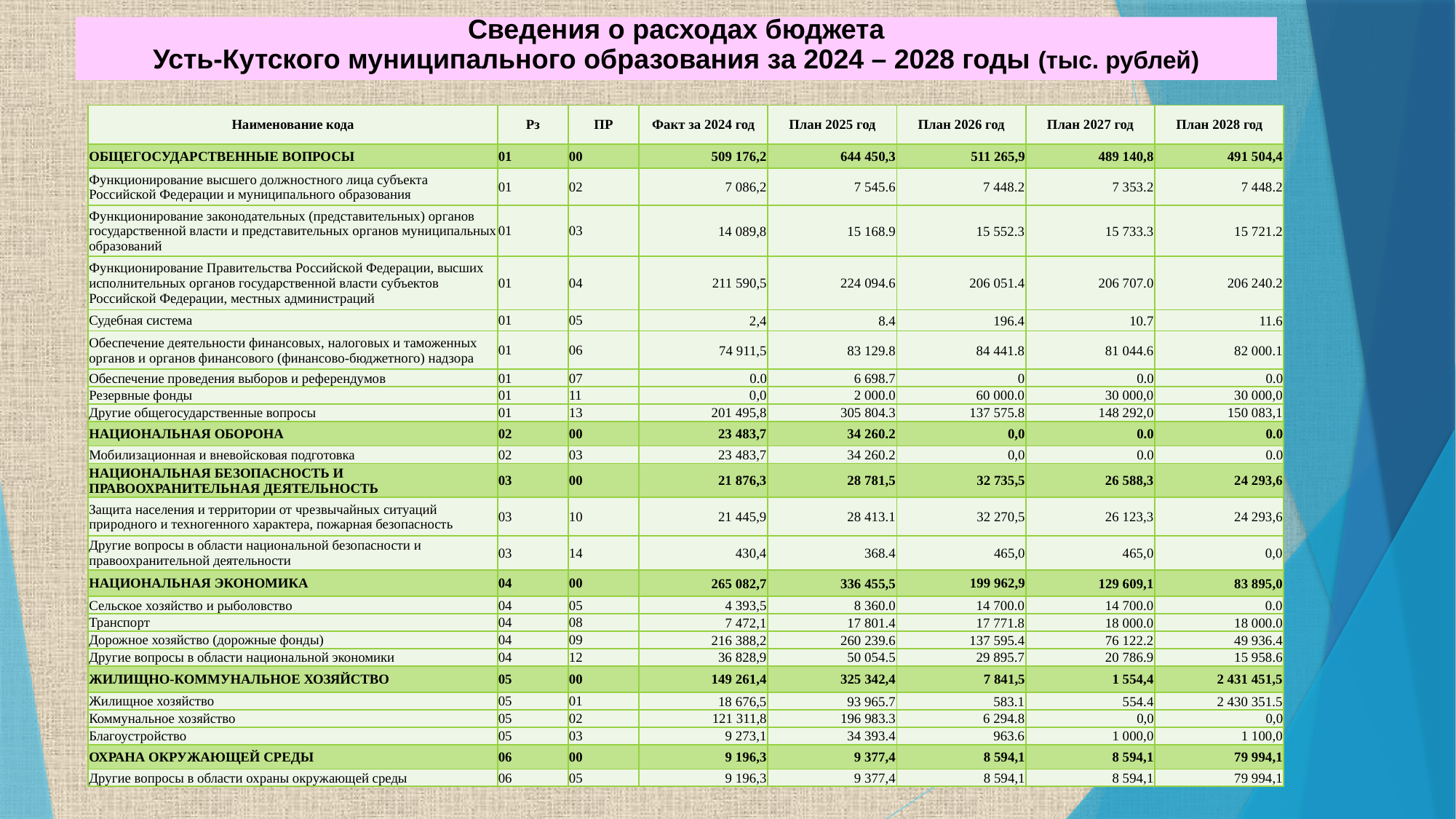

[unsupported chart]

Сведения о расходах бюджета
Усть-Кутского муниципального образования за 2024 – 2028 годы (тыс. рублей)
| Наименование кода | Рз | ПР | Факт за 2024 год | План 2025 год | План 2026 год | План 2027 год | План 2028 год |
| --- | --- | --- | --- | --- | --- | --- | --- |
| ОБЩЕГОСУДАРСТВЕННЫЕ ВОПРОСЫ | 01 | 00 | 509 176,2 | 644 450,3 | 511 265,9 | 489 140,8 | 491 504,4 |
| Функционирование высшего должностного лица субъекта Российской Федерации и муниципального образования | 01 | 02 | 7 086,2 | 7 545.6 | 7 448.2 | 7 353.2 | 7 448.2 |
| Функционирование законодательных (представительных) органов государственной власти и представительных органов муниципальных образований | 01 | 03 | 14 089,8 | 15 168.9 | 15 552.3 | 15 733.3 | 15 721.2 |
| Функционирование Правительства Российской Федерации, высших исполнительных органов государственной власти субъектов Российской Федерации, местных администраций | 01 | 04 | 211 590,5 | 224 094.6 | 206 051.4 | 206 707.0 | 206 240.2 |
| Судебная система | 01 | 05 | 2,4 | 8.4 | 196.4 | 10.7 | 11.6 |
| Обеспечение деятельности финансовых, налоговых и таможенных органов и органов финансового (финансово-бюджетного) надзора | 01 | 06 | 74 911,5 | 83 129.8 | 84 441.8 | 81 044.6 | 82 000.1 |
| Обеспечение проведения выборов и референдумов | 01 | 07 | 0.0 | 6 698.7 | 0 | 0.0 | 0.0 |
| Резервные фонды | 01 | 11 | 0,0 | 2 000.0 | 60 000.0 | 30 000,0 | 30 000,0 |
| Другие общегосударственные вопросы | 01 | 13 | 201 495,8 | 305 804.3 | 137 575.8 | 148 292,0 | 150 083,1 |
| НАЦИОНАЛЬНАЯ ОБОРОНА | 02 | 00 | 23 483,7 | 34 260.2 | 0,0 | 0.0 | 0.0 |
| Мобилизационная и вневойсковая подготовка | 02 | 03 | 23 483,7 | 34 260.2 | 0,0 | 0.0 | 0.0 |
| НАЦИОНАЛЬНАЯ БЕЗОПАСНОСТЬ И ПРАВООХРАНИТЕЛЬНАЯ ДЕЯТЕЛЬНОСТЬ | 03 | 00 | 21 876,3 | 28 781,5 | 32 735,5 | 26 588,3 | 24 293,6 |
| Защита населения и территории от чрезвычайных ситуаций природного и техногенного характера, пожарная безопасность | 03 | 10 | 21 445,9 | 28 413.1 | 32 270,5 | 26 123,3 | 24 293,6 |
| Другие вопросы в области национальной безопасности и правоохранительной деятельности | 03 | 14 | 430,4 | 368.4 | 465,0 | 465,0 | 0,0 |
| НАЦИОНАЛЬНАЯ ЭКОНОМИКА | 04 | 00 | 265 082,7 | 336 455,5 | 199 962,9 | 129 609,1 | 83 895,0 |
| Сельское хозяйство и рыболовство | 04 | 05 | 4 393,5 | 8 360.0 | 14 700.0 | 14 700.0 | 0.0 |
| Транспорт | 04 | 08 | 7 472,1 | 17 801.4 | 17 771.8 | 18 000.0 | 18 000.0 |
| Дорожное хозяйство (дорожные фонды) | 04 | 09 | 216 388,2 | 260 239.6 | 137 595.4 | 76 122.2 | 49 936.4 |
| Другие вопросы в области национальной экономики | 04 | 12 | 36 828,9 | 50 054.5 | 29 895.7 | 20 786.9 | 15 958.6 |
| ЖИЛИЩНО-КОММУНАЛЬНОЕ ХОЗЯЙСТВО | 05 | 00 | 149 261,4 | 325 342,4 | 7 841,5 | 1 554,4 | 2 431 451,5 |
| Жилищное хозяйство | 05 | 01 | 18 676,5 | 93 965.7 | 583.1 | 554.4 | 2 430 351.5 |
| Коммунальное хозяйство | 05 | 02 | 121 311,8 | 196 983.3 | 6 294.8 | 0,0 | 0,0 |
| Благоустройство | 05 | 03 | 9 273,1 | 34 393.4 | 963.6 | 1 000,0 | 1 100,0 |
| ОХРАНА ОКРУЖАЮЩЕЙ СРЕДЫ | 06 | 00 | 9 196,3 | 9 377,4 | 8 594,1 | 8 594,1 | 79 994,1 |
| Другие вопросы в области охраны окружающей среды | 06 | 05 | 9 196,3 | 9 377,4 | 8 594,1 | 8 594,1 | 79 994,1 |